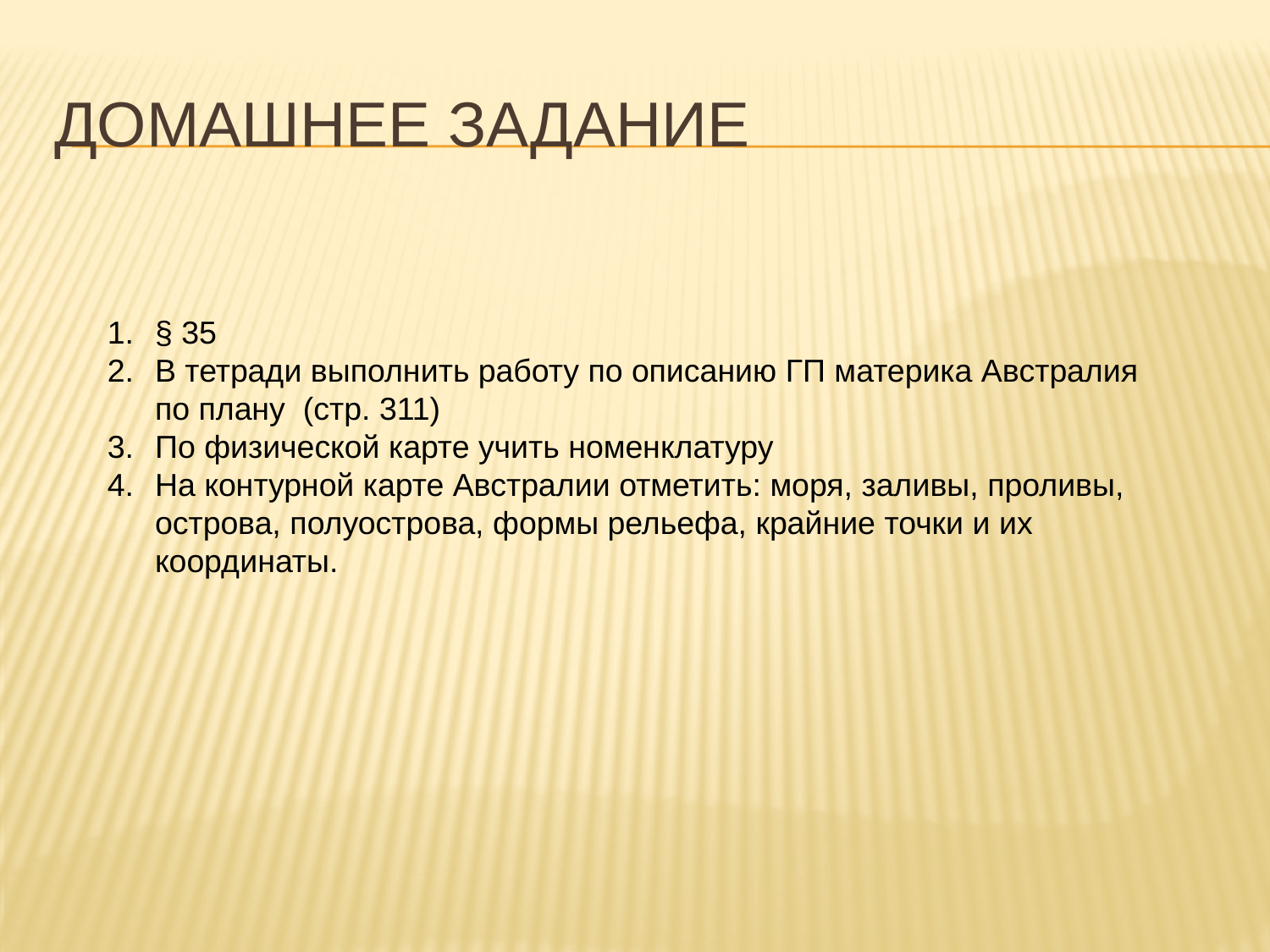

# Домашнее задание
§ 35
В тетради выполнить работу по описанию ГП материка Австралия по плану  (стр. 311)
По физической карте учить номенклатуру
На контурной карте Австралии отметить: моря, заливы, проливы, острова, полуострова, формы рельефа, крайние точки и их координаты.